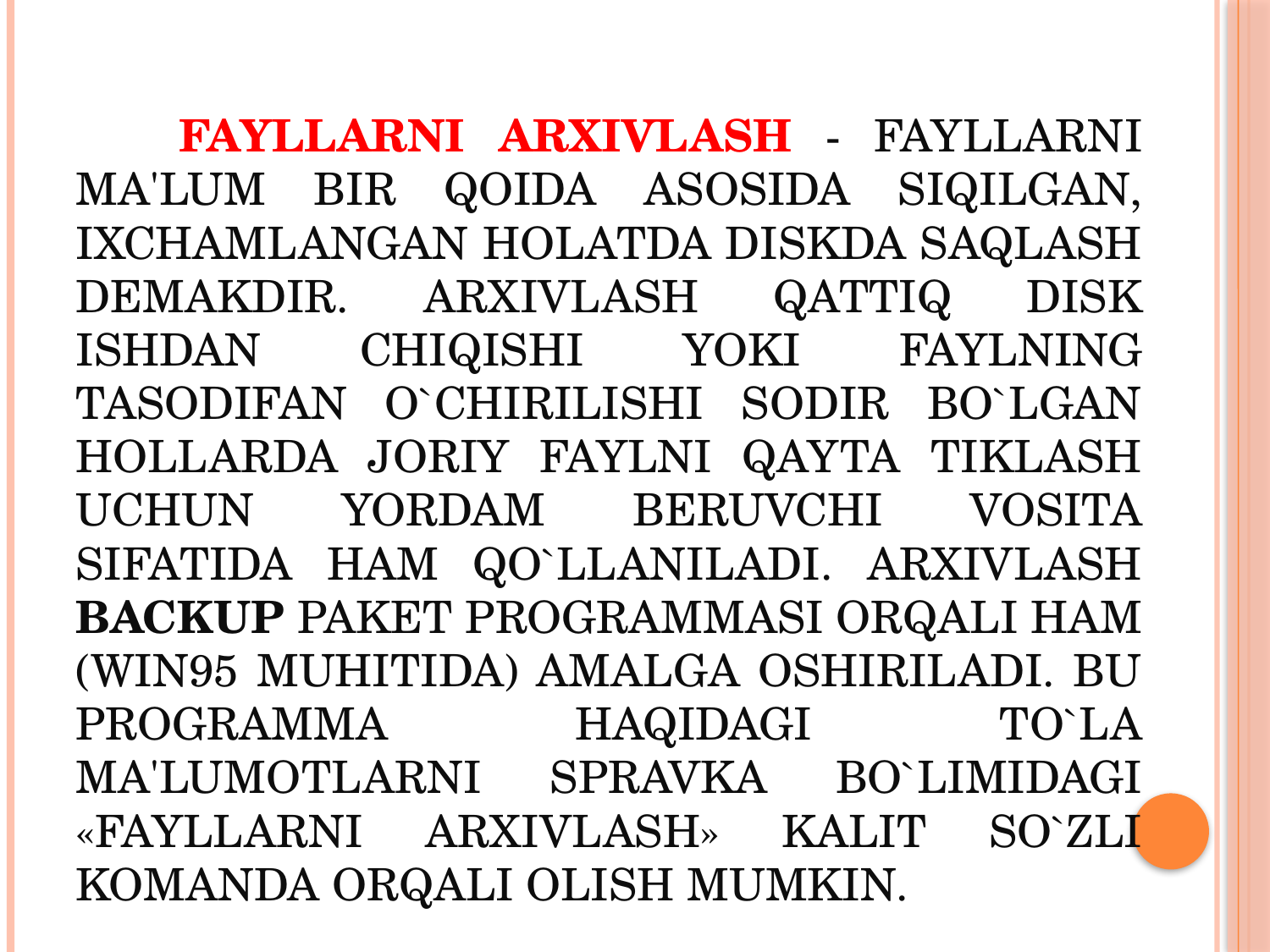

# Fayllarni arxivlash - fayllarni ma'lum bir qoida asosida siqilgan, ixchamlangan holatda diskda saqlash demakdir. Arxivlash qattiq disk ishdan chiqishi yoki faylning tasodifan o`chirilishi sodir bo`lgan hollarda joriy faylni qayta tiklash uchun yordam beruvchi vosita sifatida ham qo`llaniladi. Arxivlash BACKUP paket programmasi orqali ham (Win95 muhitida) amalga oshiriladi. Bu programma haqidagi to`la ma'lumotlarni spravka bo`limidagi «fayllarni arxivlash» kalit so`zli komanda orqali olish mumkin.